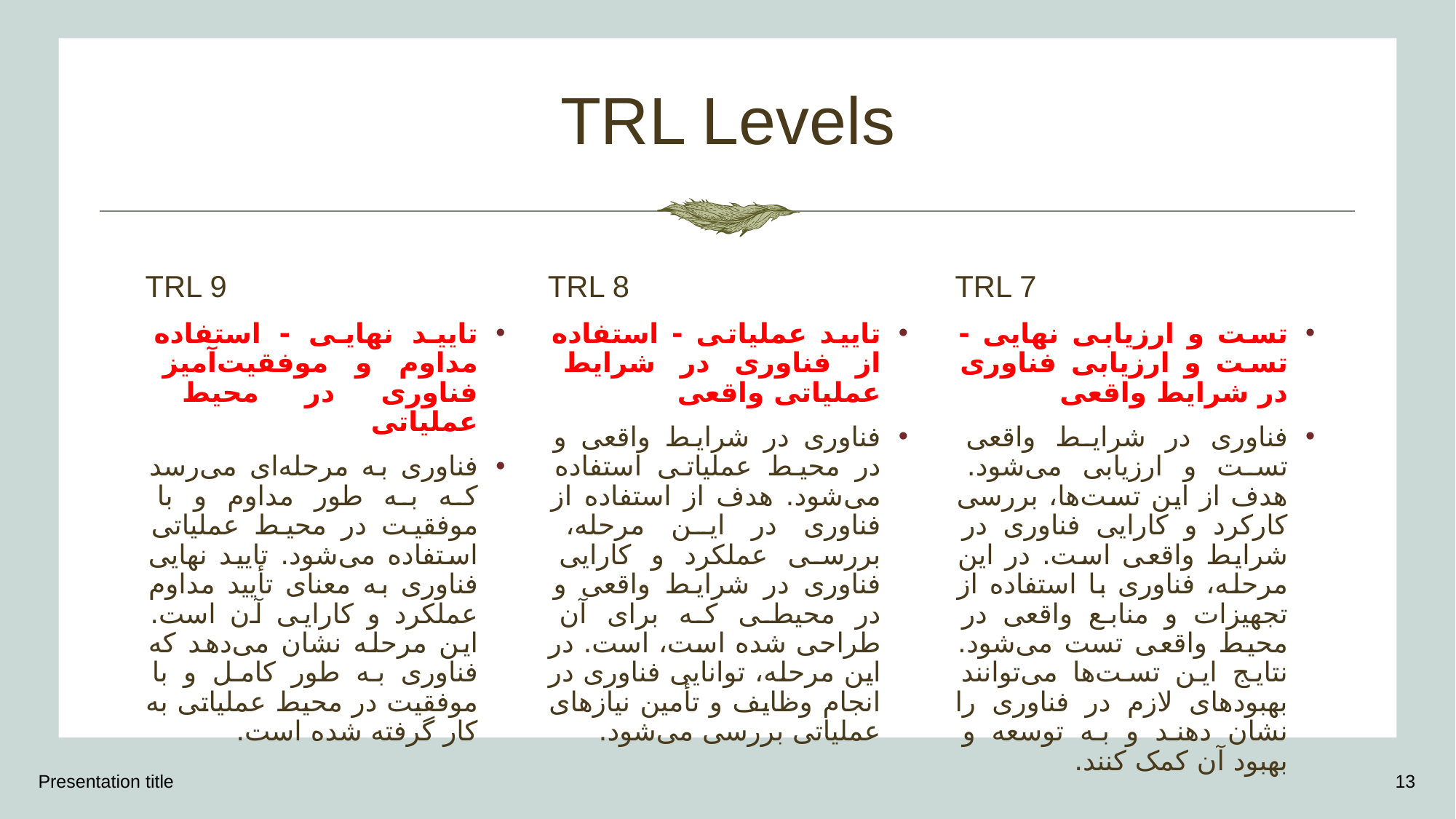

# TRL Levels
TRL 9
TRL 8
TRL 7
تایید نهایی - استفاده مداوم و موفقیت‌آمیز فناوری در محیط عملیاتی
فناوری به مرحله‌ای می‌رسد که به طور مداوم و با موفقیت در محیط عملیاتی استفاده می‌شود. تایید نهایی فناوری به معنای تأیید مداوم عملکرد و کارایی آن است. این مرحله نشان می‌دهد که فناوری به طور کامل و با موفقیت در محیط عملیاتی به کار گرفته شده است.

تایید عملیاتی - استفاده از فناوری در شرایط عملیاتی واقعی
فناوری در شرایط واقعی و در محیط عملیاتی استفاده می‌شود. هدف از استفاده از فناوری در این مرحله، بررسی عملکرد و کارایی فناوری در شرایط واقعی و در محیطی که برای آن طراحی شده است، است. در این مرحله، توانایی فناوری در انجام وظایف و تأمین نیازهای عملیاتی بررسی می‌شود.

تست و ارزیابی نهایی - تست و ارزیابی فناوری در شرایط واقعی
فناوری در شرایط واقعی تست و ارزیابی می‌شود. هدف از این تست‌ها، بررسی کارکرد و کارایی فناوری در شرایط واقعی است. در این مرحله، فناوری با استفاده از تجهیزات و منابع واقعی در محیط واقعی تست می‌شود. نتایج این تست‌ها می‌توانند بهبودهای لازم در فناوری را نشان دهند و به توسعه و بهبود آن کمک کنند.

Presentation title
13